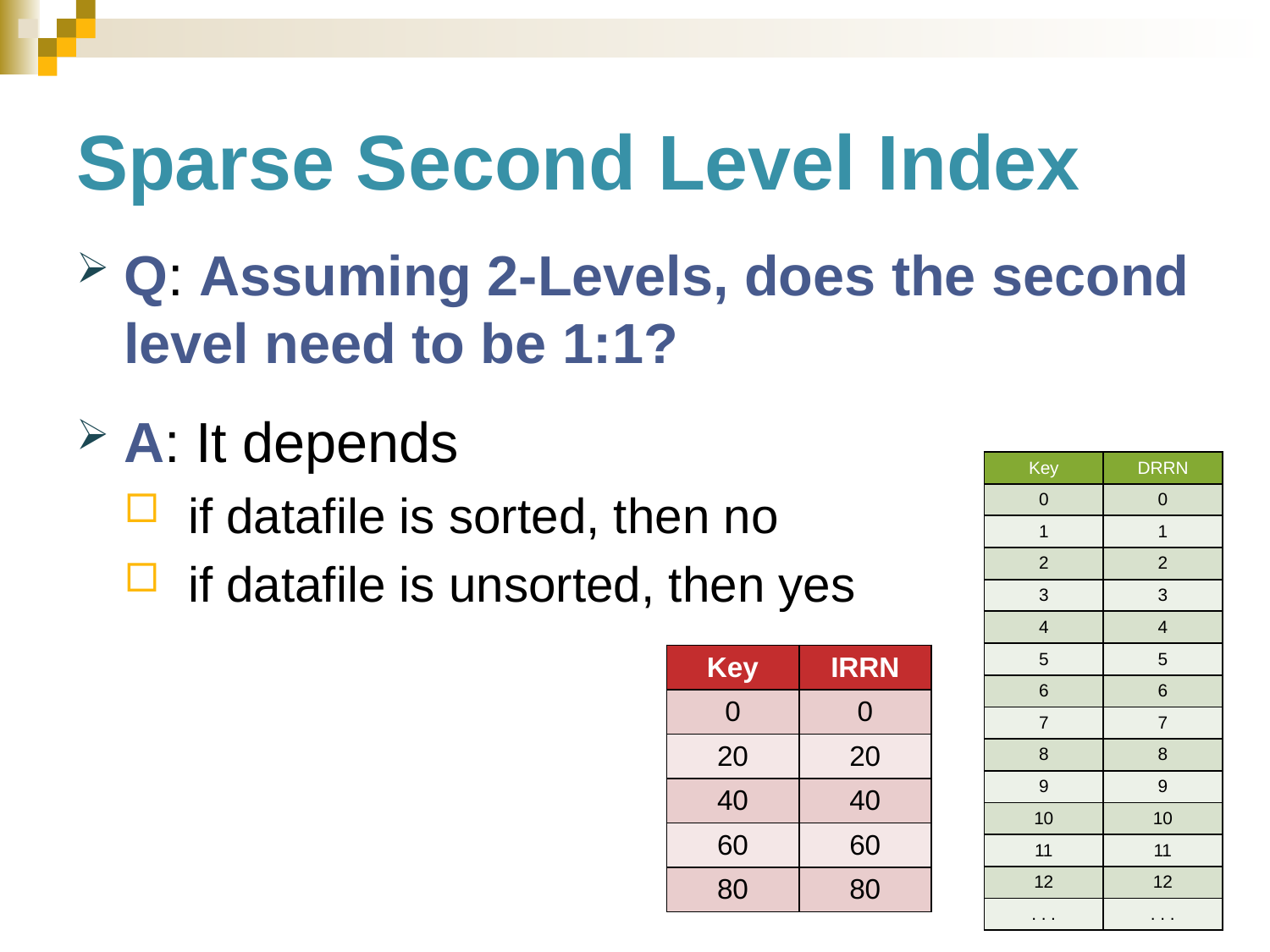

# Sparse Second Level Index
Q: Assuming 2-Levels, does the second level need to be 1:1?
A: It depends
if datafile is sorted, then no
if datafile is unsorted, then yes
| Key | DRRN |
| --- | --- |
| 0 | 0 |
| 1 | 1 |
| 2 | 2 |
| 3 | 3 |
| 4 | 4 |
| 5 | 5 |
| 6 | 6 |
| 7 | 7 |
| 8 | 8 |
| 9 | 9 |
| 10 | 10 |
| 11 | 11 |
| 12 | 12 |
| . . . | . . . |
| Key | IRRN |
| --- | --- |
| 0 | 0 |
| 20 | 20 |
| 40 | 40 |
| 60 | 60 |
| 80 | 80 |